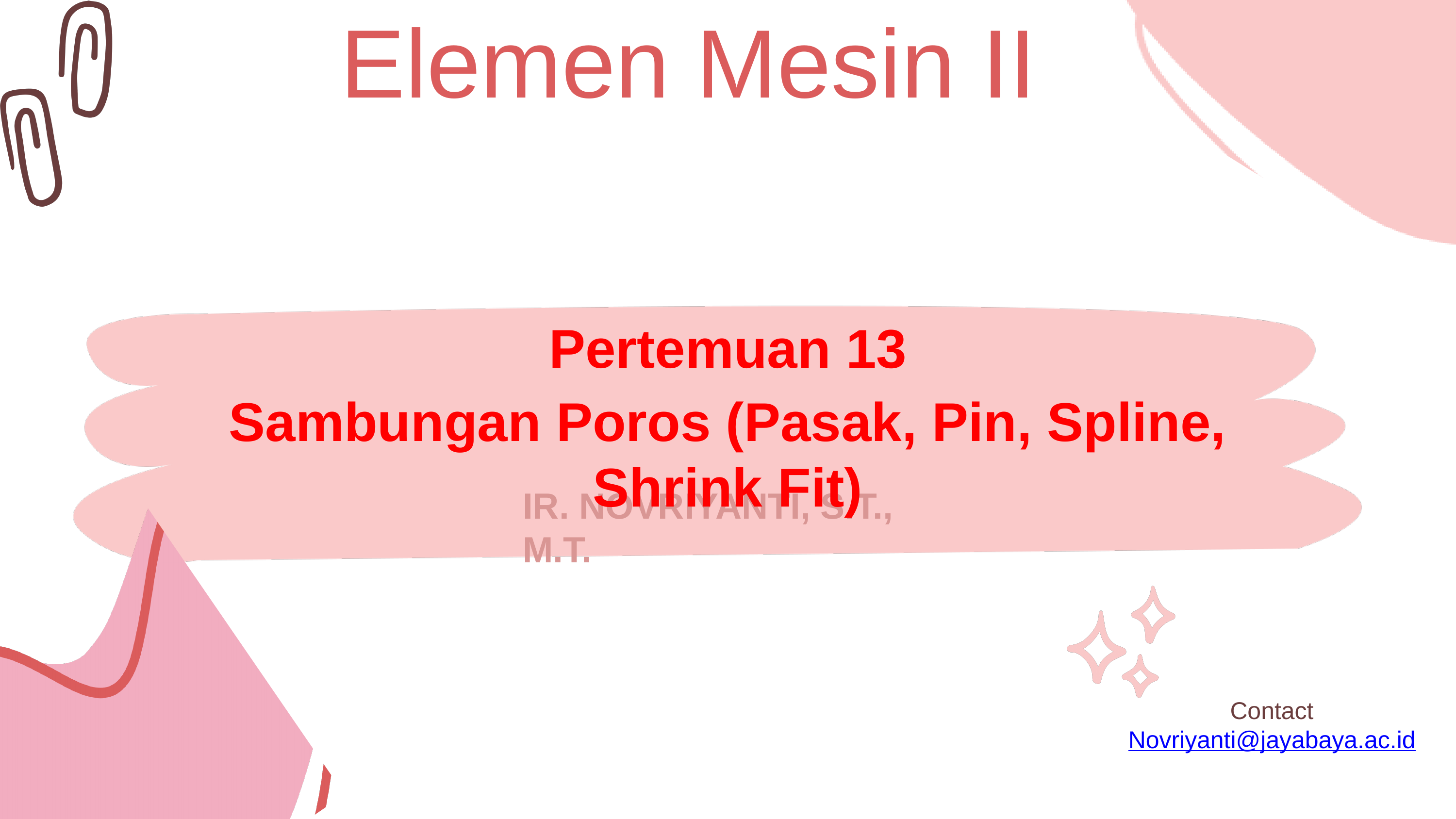

Elemen Mesin II

Pertemuan 13
Sambungan Poros (Pasak, Pin, Spline, Shrink Fit)
IR. NOVRIYANTI, S.T., M.T.

Contact
Novriyanti@jayabaya.ac.id